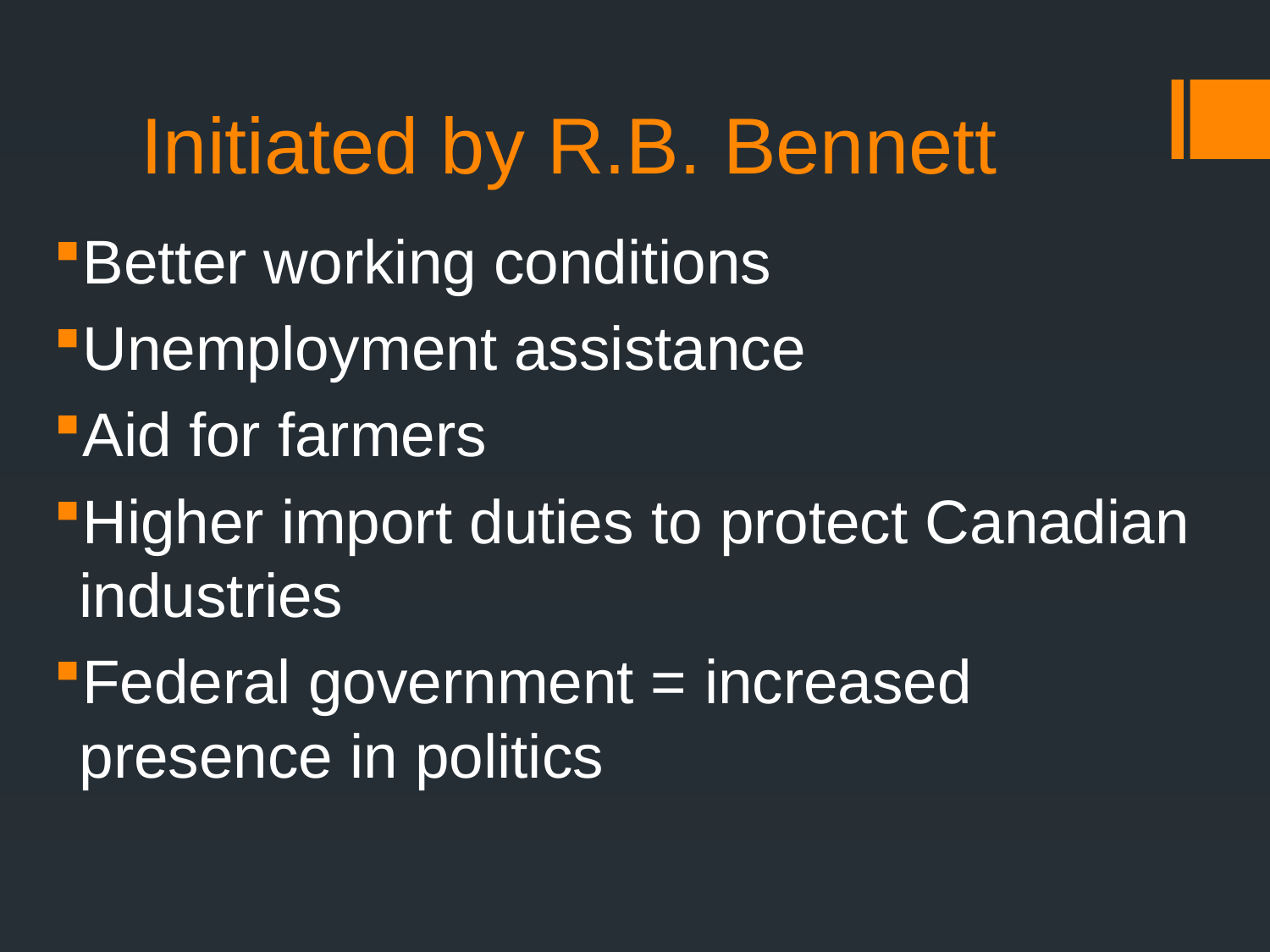

# Initiated by R.B. Bennett
Better working conditions
Unemployment assistance
Aid for farmers
Higher import duties to protect Canadian industries
Federal government = increased presence in politics